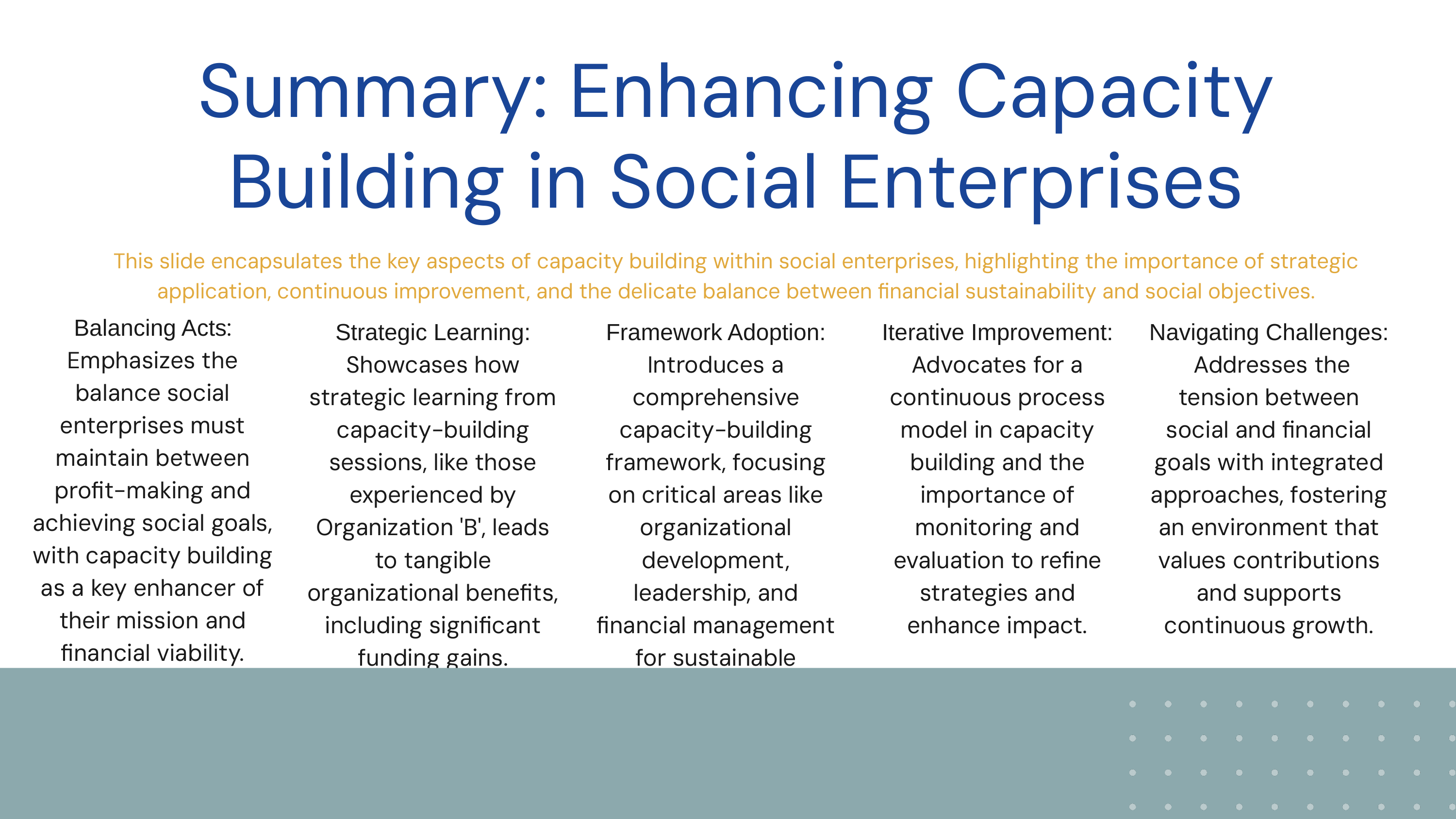

Summary: Enhancing Capacity Building in Social Enterprises
This slide encapsulates the key aspects of capacity building within social enterprises, highlighting the importance of strategic application, continuous improvement, and the delicate balance between financial sustainability and social objectives.
Balancing Acts: Emphasizes the balance social enterprises must maintain between profit-making and achieving social goals, with capacity building as a key enhancer of their mission and financial viability.
Strategic Learning: Showcases how strategic learning from capacity-building sessions, like those experienced by Organization 'B', leads to tangible organizational benefits, including significant funding gains.
Framework Adoption:
Introduces a comprehensive capacity-building framework, focusing on critical areas like organizational development, leadership, and financial management for sustainable growth.
Iterative Improvement:
Advocates for a continuous process model in capacity building and the importance of monitoring and evaluation to refine strategies and enhance impact.
Navigating Challenges:
 Addresses the tension between social and financial goals with integrated approaches, fostering an environment that values contributions and supports continuous growth.